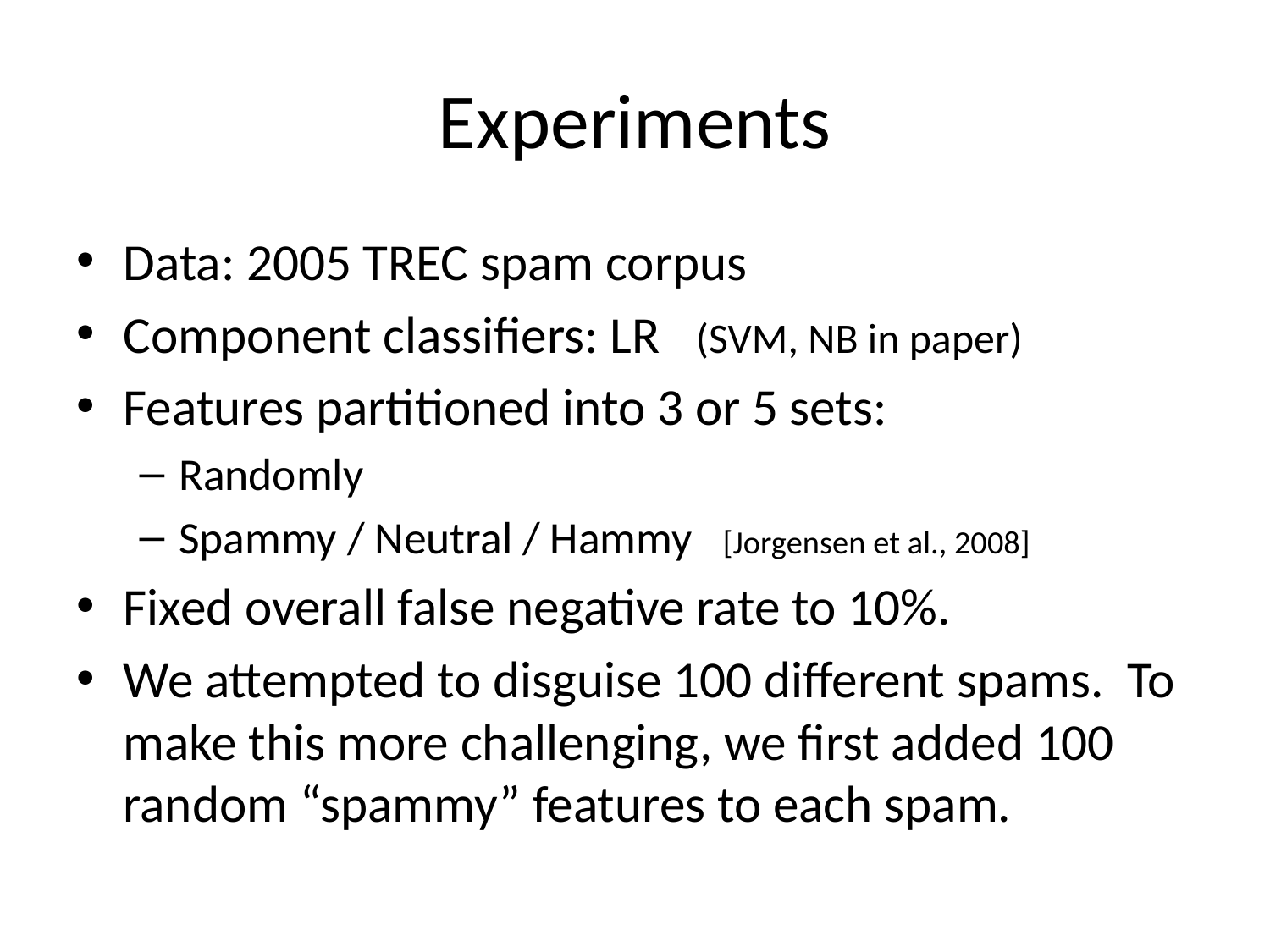

# Experiments
Data: 2005 TREC spam corpus
Component classifiers: LR   (SVM, NB in paper)
Features partitioned into 3 or 5 sets:
Randomly
Spammy / Neutral / Hammy   [Jorgensen et al., 2008]
Fixed overall false negative rate to 10%.
We attempted to disguise 100 different spams.  To make this more challenging, we first added 100 random “spammy” features to each spam.